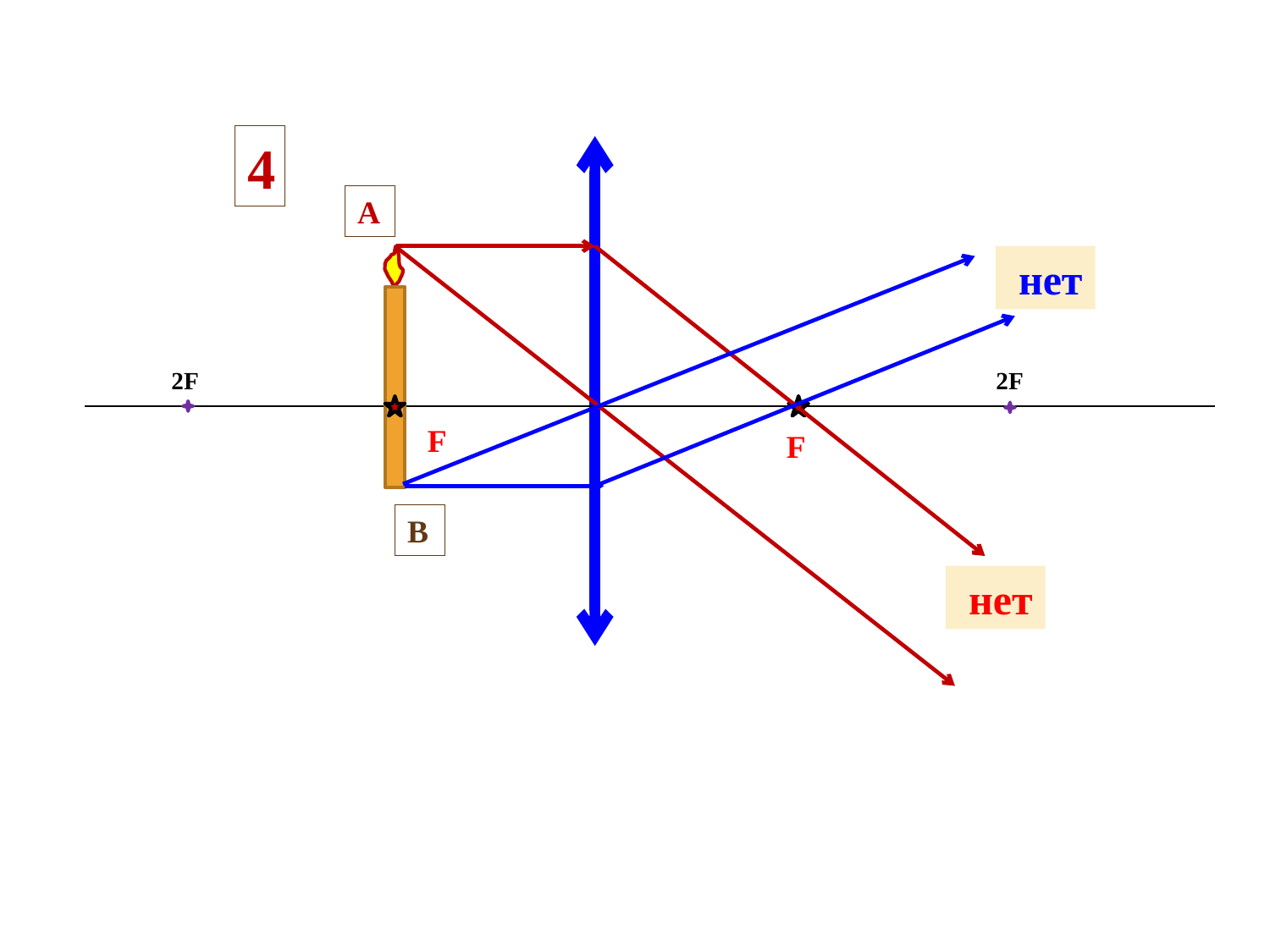

4
А

 нет
2F
2F

F
F
В
 нет